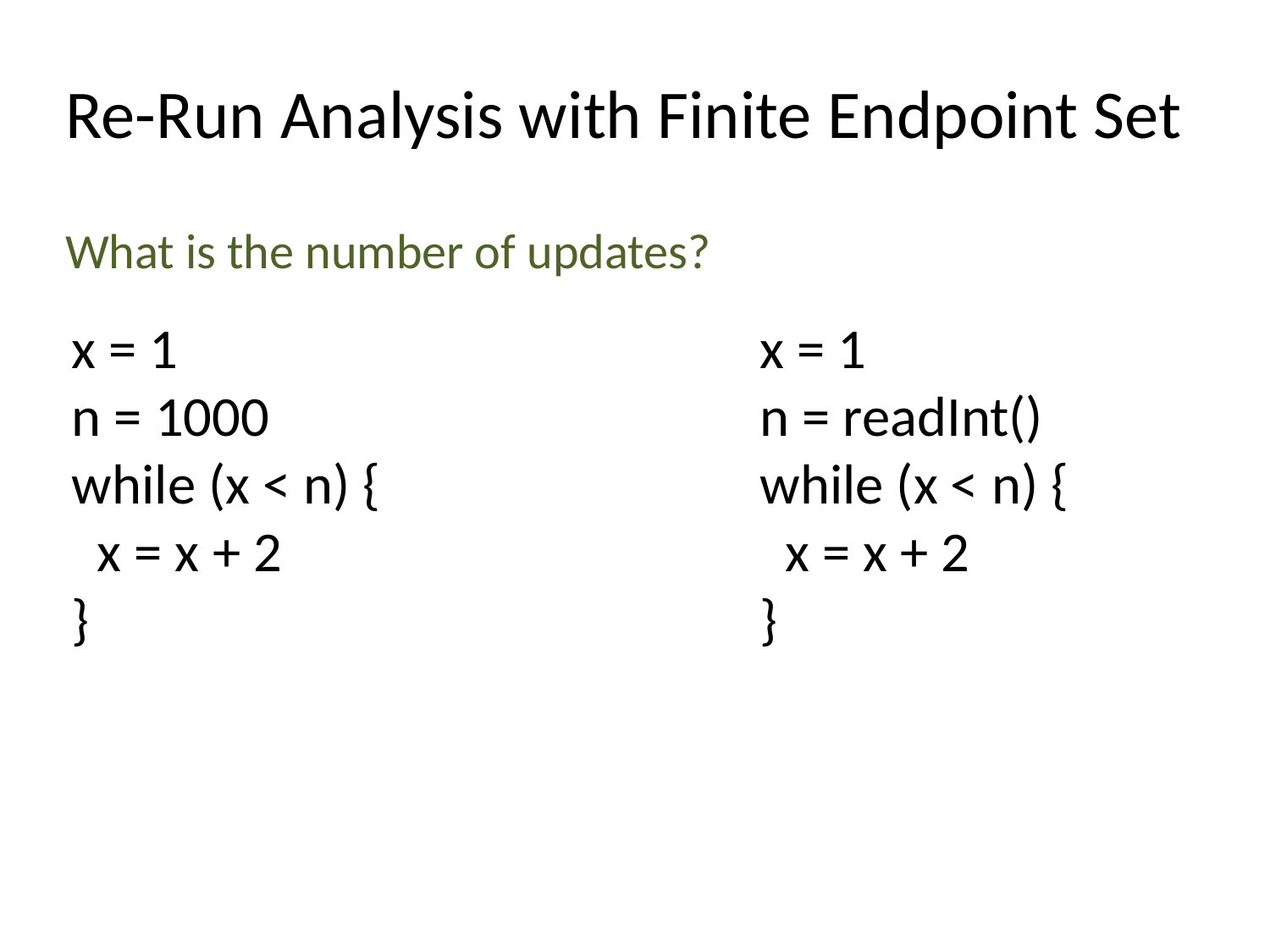

# Re-Run Analysis with Finite Endpoint Set
What is the number of updates?
   x = 1
   n = 1000
   while (x < n) {
     x = x + 2
   }
   x = 1
   n = readInt()
   while (x < n) {
     x = x + 2
   }